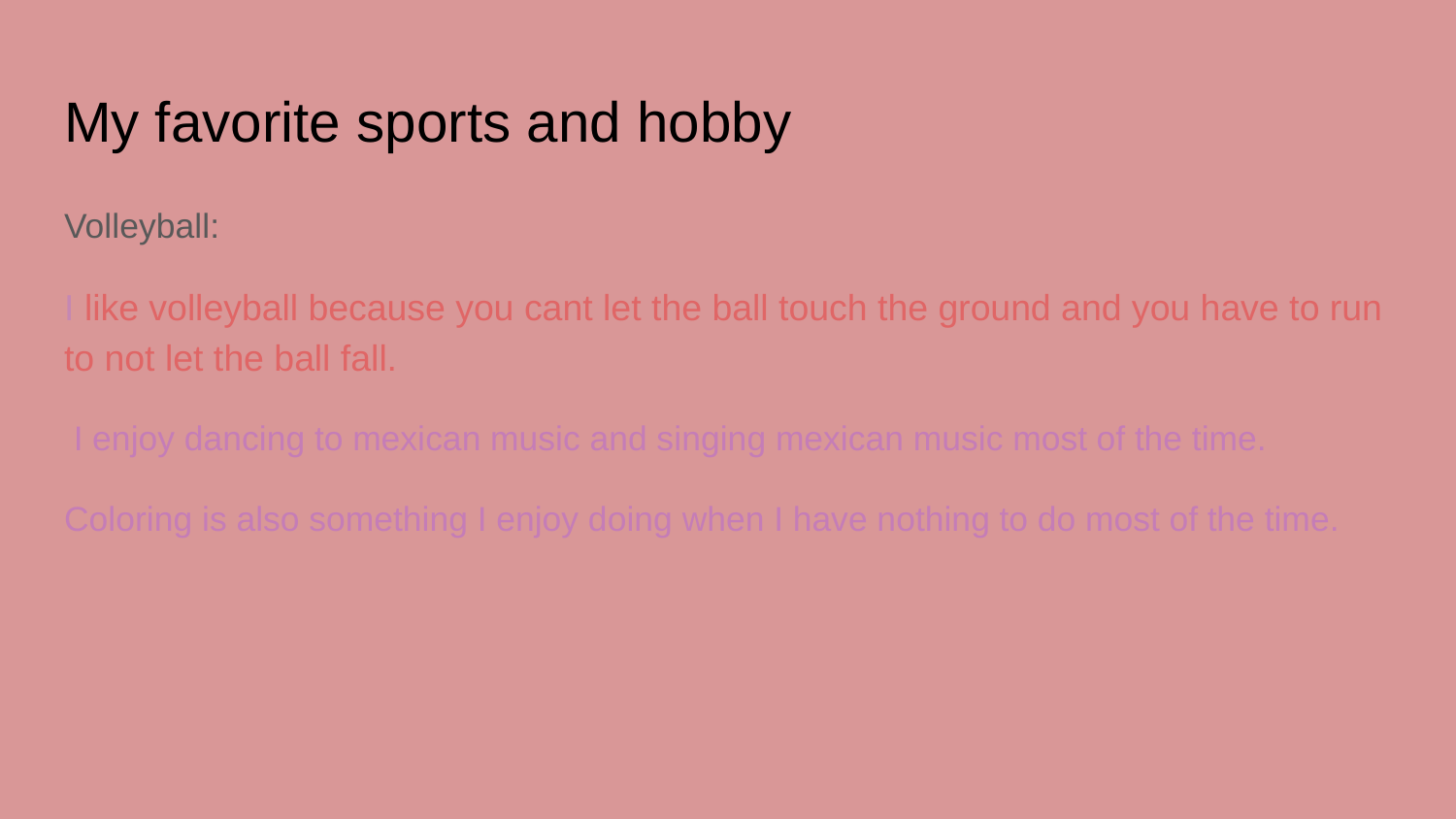

# My favorite sports and hobby
Volleyball:
I like volleyball because you cant let the ball touch the ground and you have to run to not let the ball fall.
 I enjoy dancing to mexican music and singing mexican music most of the time.
Coloring is also something I enjoy doing when I have nothing to do most of the time.